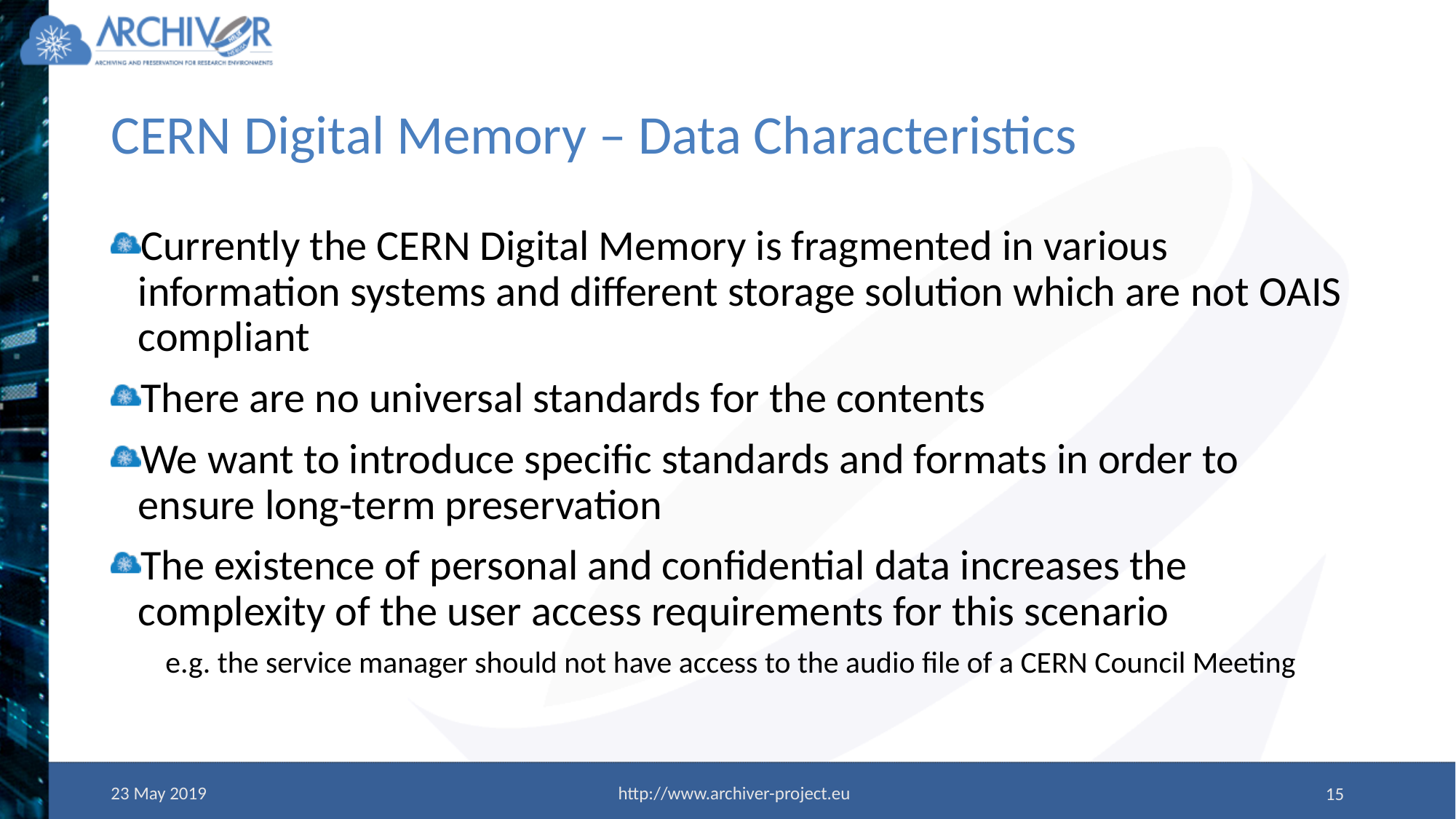

# CERN Digital Memory – Data Characteristics
Currently the CERN Digital Memory is fragmented in various information systems and different storage solution which are not OAIS compliant
There are no universal standards for the contents
We want to introduce specific standards and formats in order to ensure long-term preservation
The existence of personal and confidential data increases the complexity of the user access requirements for this scenario
e.g. the service manager should not have access to the audio file of a CERN Council Meeting

23 May 2019
http://www.archiver-project.eu
15